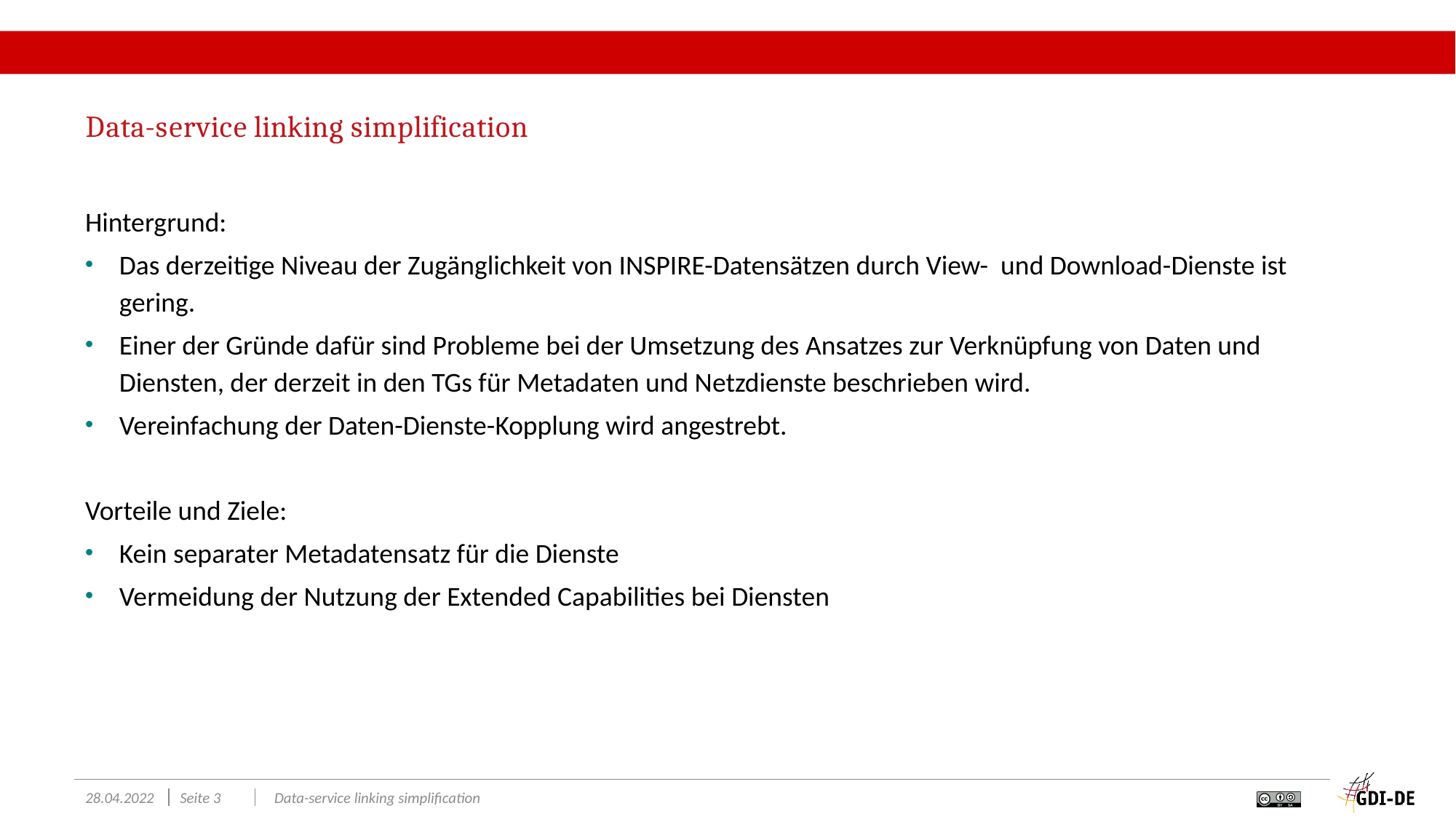

#
Data-service linking simplification

Hintergrund:
Das derzeitige Niveau der Zugänglichkeit von INSPIRE-Datensätzen durch View-  und Download-Dienste ist gering.
Einer der Gründe dafür sind Probleme bei der Umsetzung des Ansatzes zur Verknüpfung von Daten und Diensten, der derzeit in den TGs für Metadaten und Netzdienste beschrieben wird.
Vereinfachung der Daten-Dienste-Kopplung wird angestrebt.

Vorteile und Ziele:
Kein separater Metadatensatz für die Dienste
Vermeidung der Nutzung der Extended Capabilities bei Diensten

28.04.2022
Seite 3
Data-service linking simplification